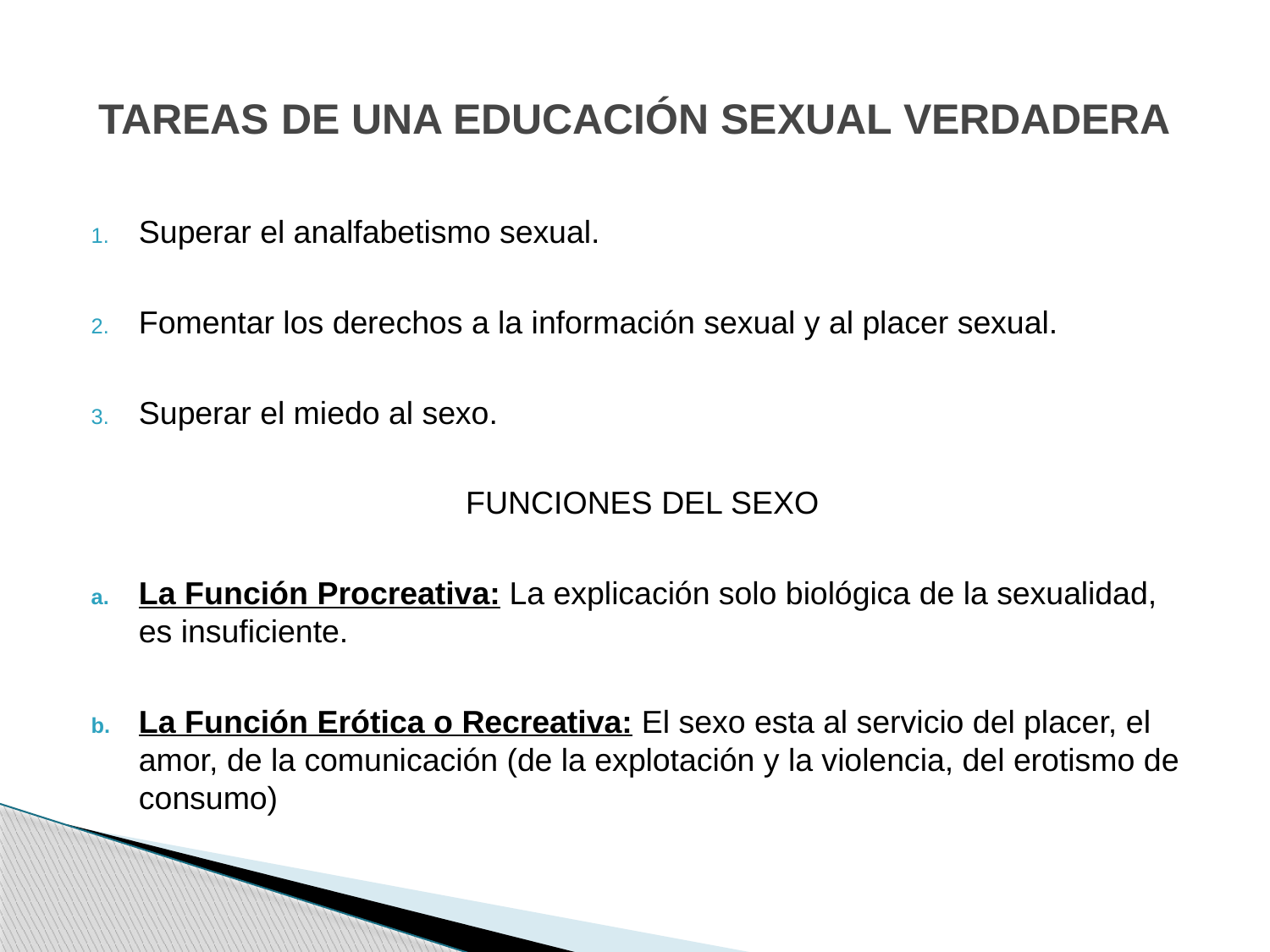

# TAREAS DE UNA EDUCACIÓN SEXUAL VERDADERA
Superar el analfabetismo sexual.

Fomentar los derechos a la información sexual y al placer sexual.

Superar el miedo al sexo.

FUNCIONES DEL SEXO

La Función Procreativa: La explicación solo biológica de la sexualidad, es insuficiente.

La Función Erótica o Recreativa: El sexo esta al servicio del placer, el amor, de la comunicación (de la explotación y la violencia, del erotismo de consumo)